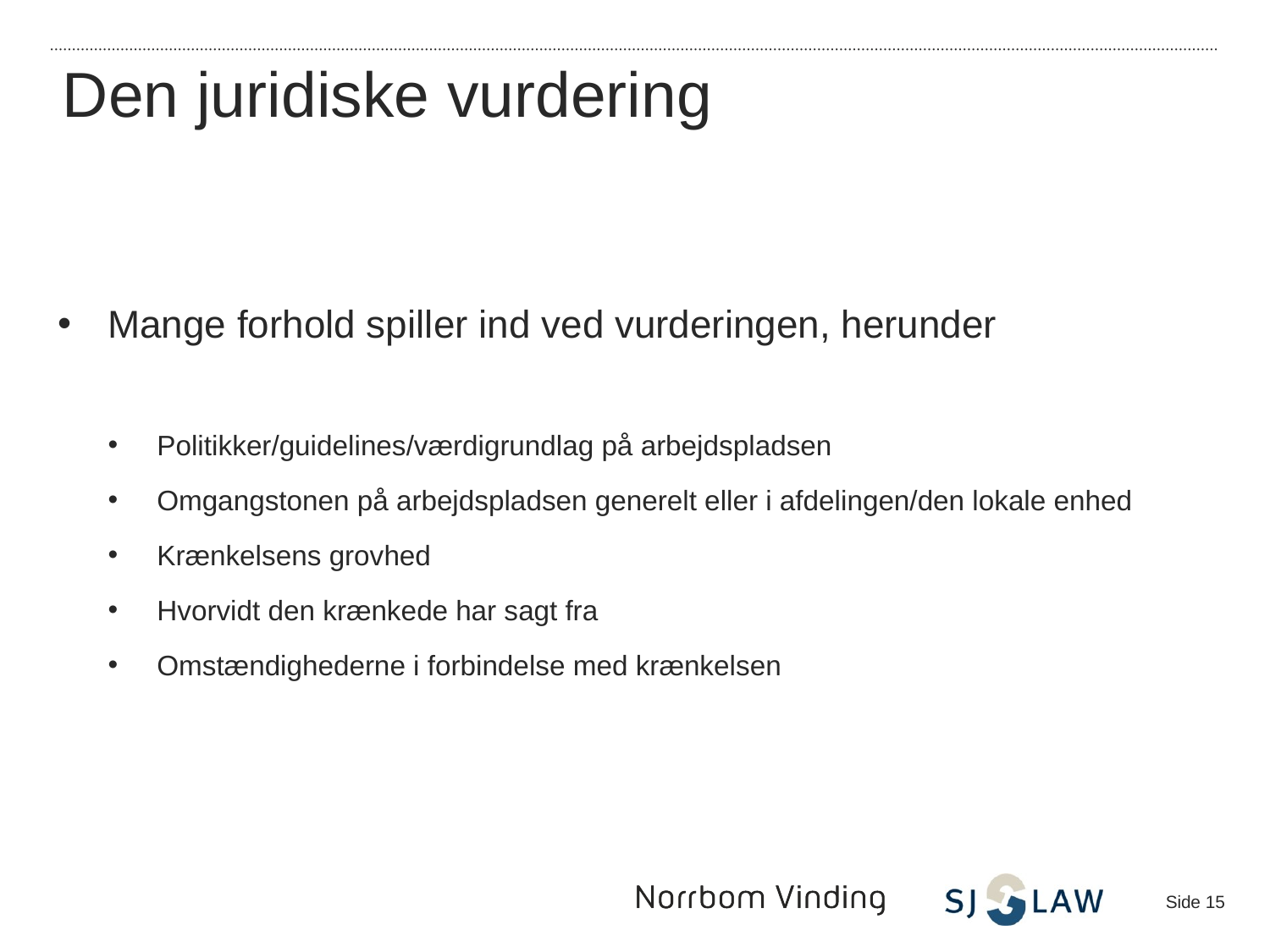

Den juridiske vurdering

Mange forhold spiller ind ved vurderingen, herunder

Politikker/guidelines/værdigrundlag på arbejdspladsen
Omgangstonen på arbejdspladsen generelt eller i afdelingen/den lokale enhed
Krænkelsens grovhed
Hvorvidt den krænkede har sagt fra
Omstændighederne i forbindelse med krænkelsen